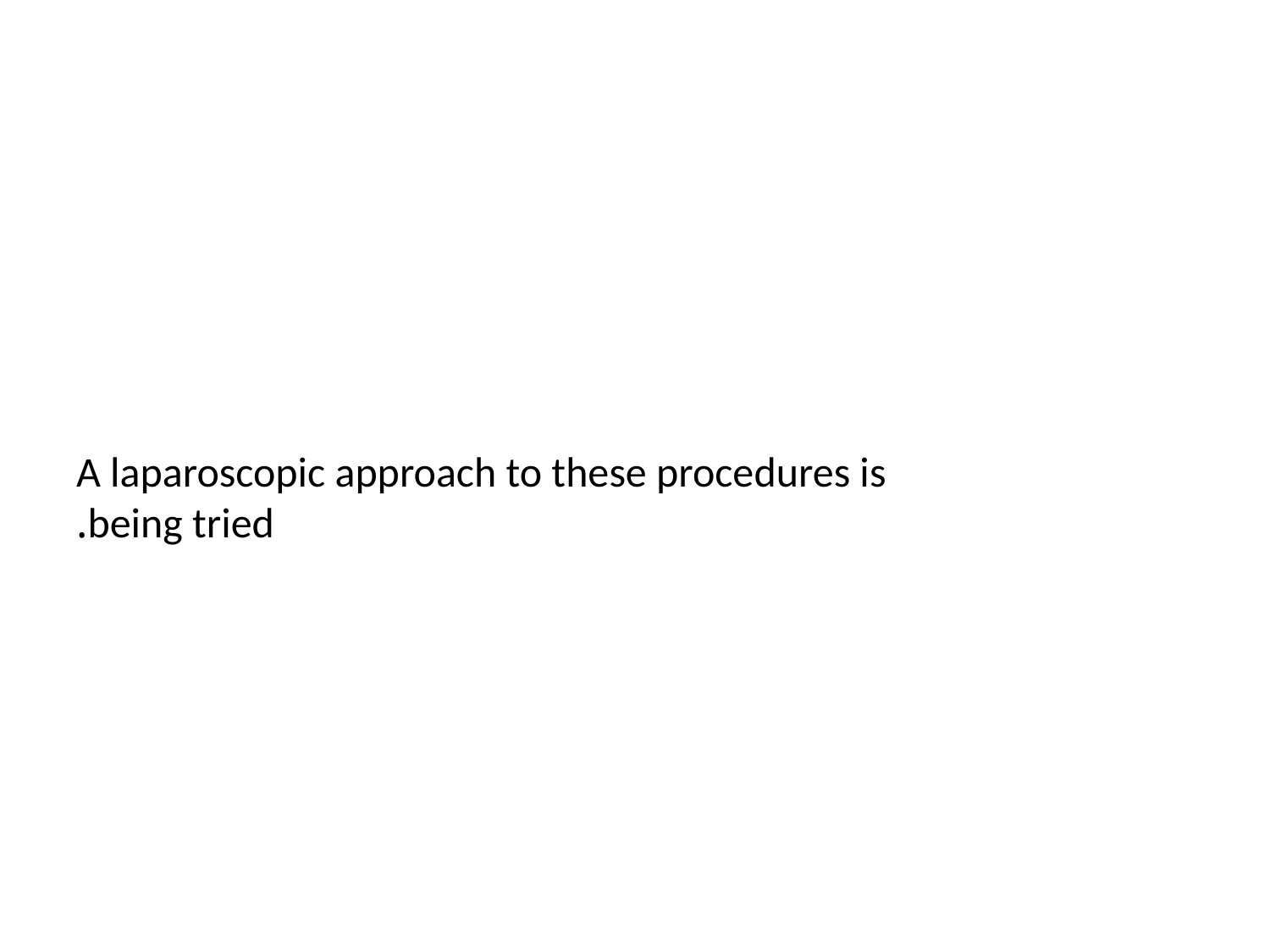

# A laparoscopic approach to these procedures is being tried.